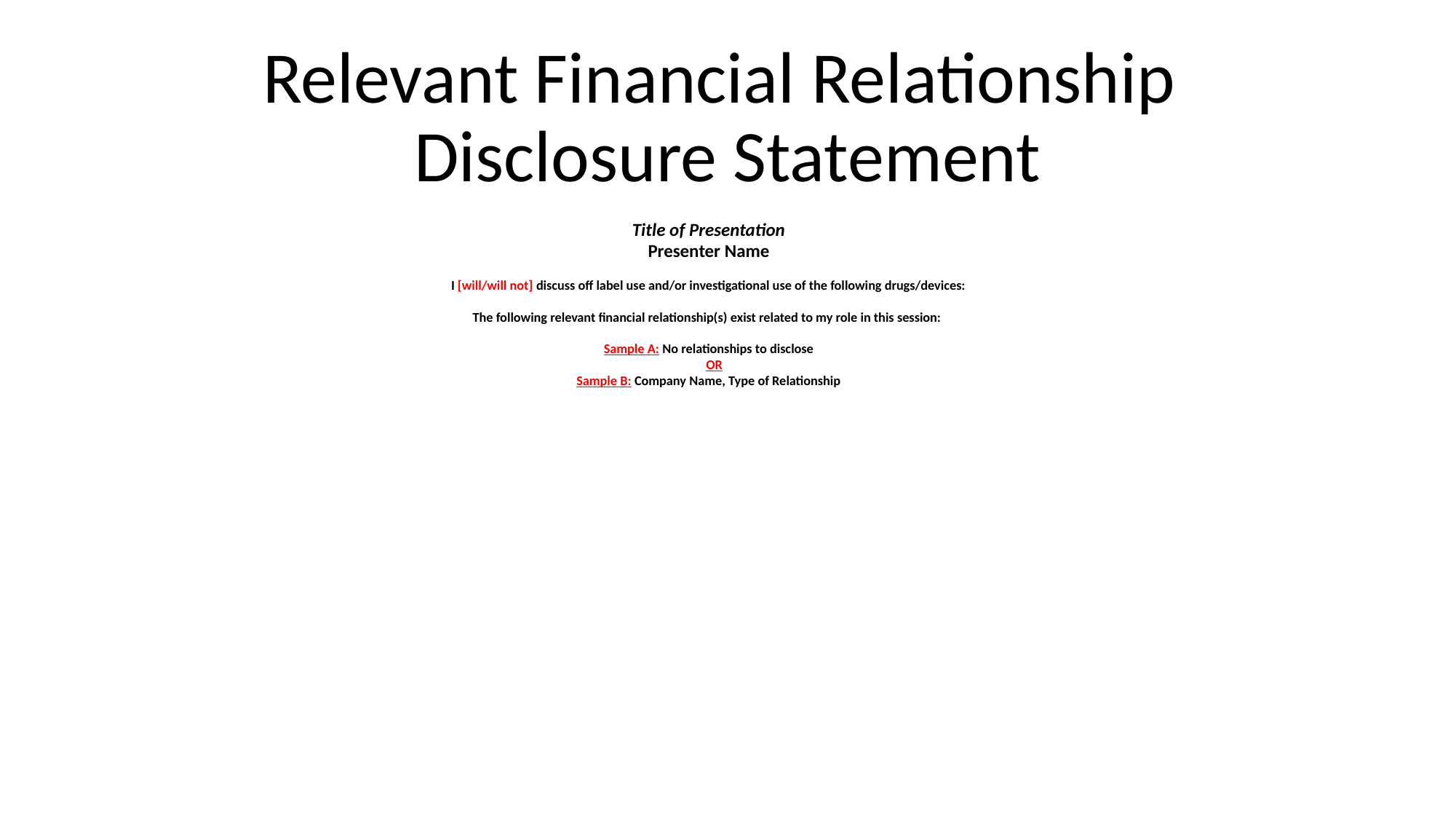

# Relevant Financial Relationship Disclosure Statement

Title of Presentation
Presenter Name

I [will/will not] discuss off label use and/or investigational use of the following drugs/devices:

The following relevant financial relationship(s) exist related to my role in this session:

Sample A: No relationships to disclose
	OR
Sample B: Company Name, Type of Relationship